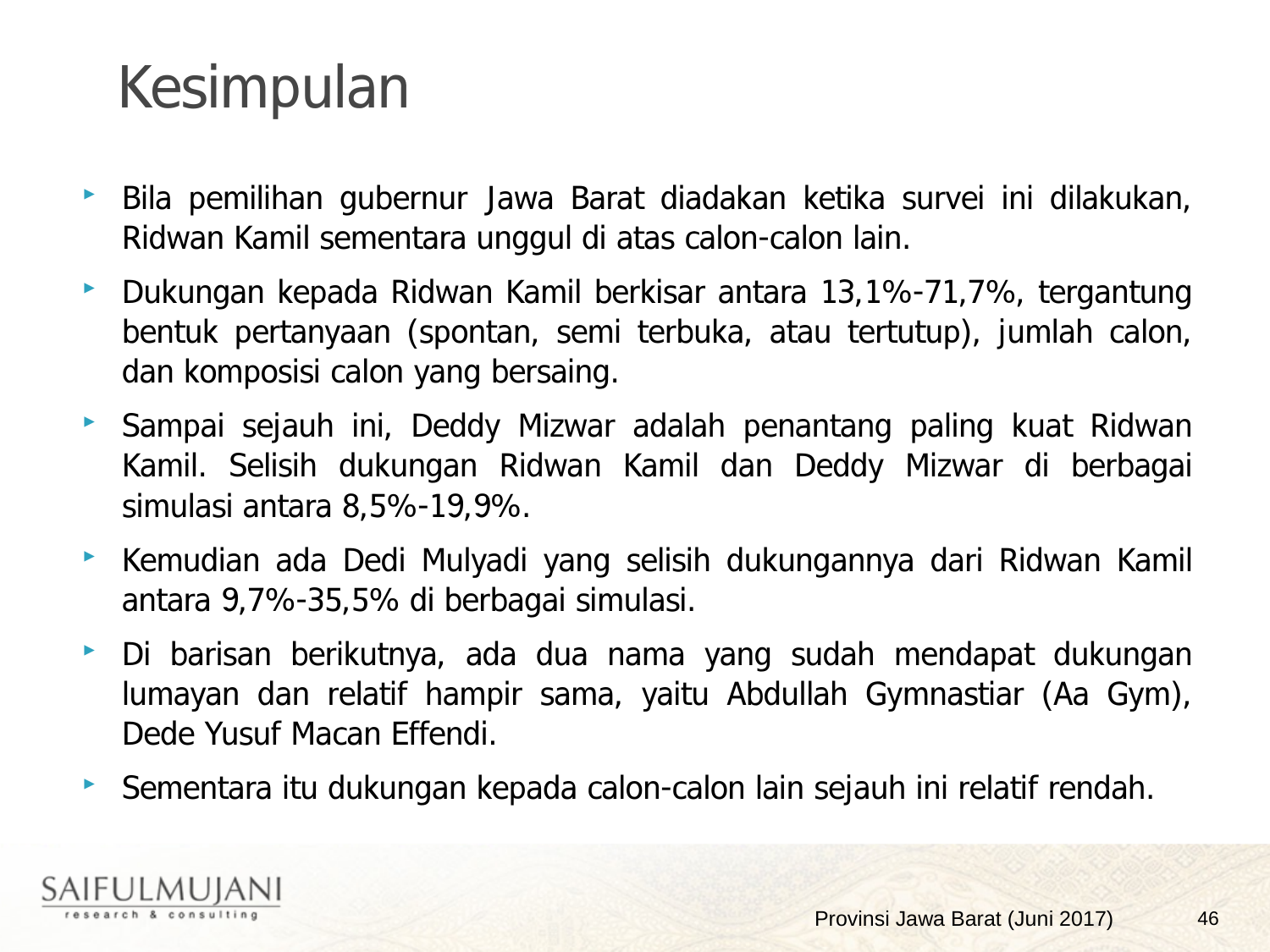

Kesimpulan
Bila pemilihan gubernur Jawa Barat diadakan ketika survei ini dilakukan, Ridwan Kamil sementara unggul di atas calon-calon lain.
Dukungan kepada Ridwan Kamil berkisar antara 13,1%-71,7%, tergantung bentuk pertanyaan (spontan, semi terbuka, atau tertutup), jumlah calon, dan komposisi calon yang bersaing.
Sampai sejauh ini, Deddy Mizwar adalah penantang paling kuat Ridwan Kamil. Selisih dukungan Ridwan Kamil dan Deddy Mizwar di berbagai simulasi antara 8,5%-19,9%.
Kemudian ada Dedi Mulyadi yang selisih dukungannya dari Ridwan Kamil antara 9,7%-35,5% di berbagai simulasi.
Di barisan berikutnya, ada dua nama yang sudah mendapat dukungan lumayan dan relatif hampir sama, yaitu Abdullah Gymnastiar (Aa Gym), Dede Yusuf Macan Effendi.
Sementara itu dukungan kepada calon-calon lain sejauh ini relatif rendah.
Provinsi Jawa Barat (Juni 2017)
46